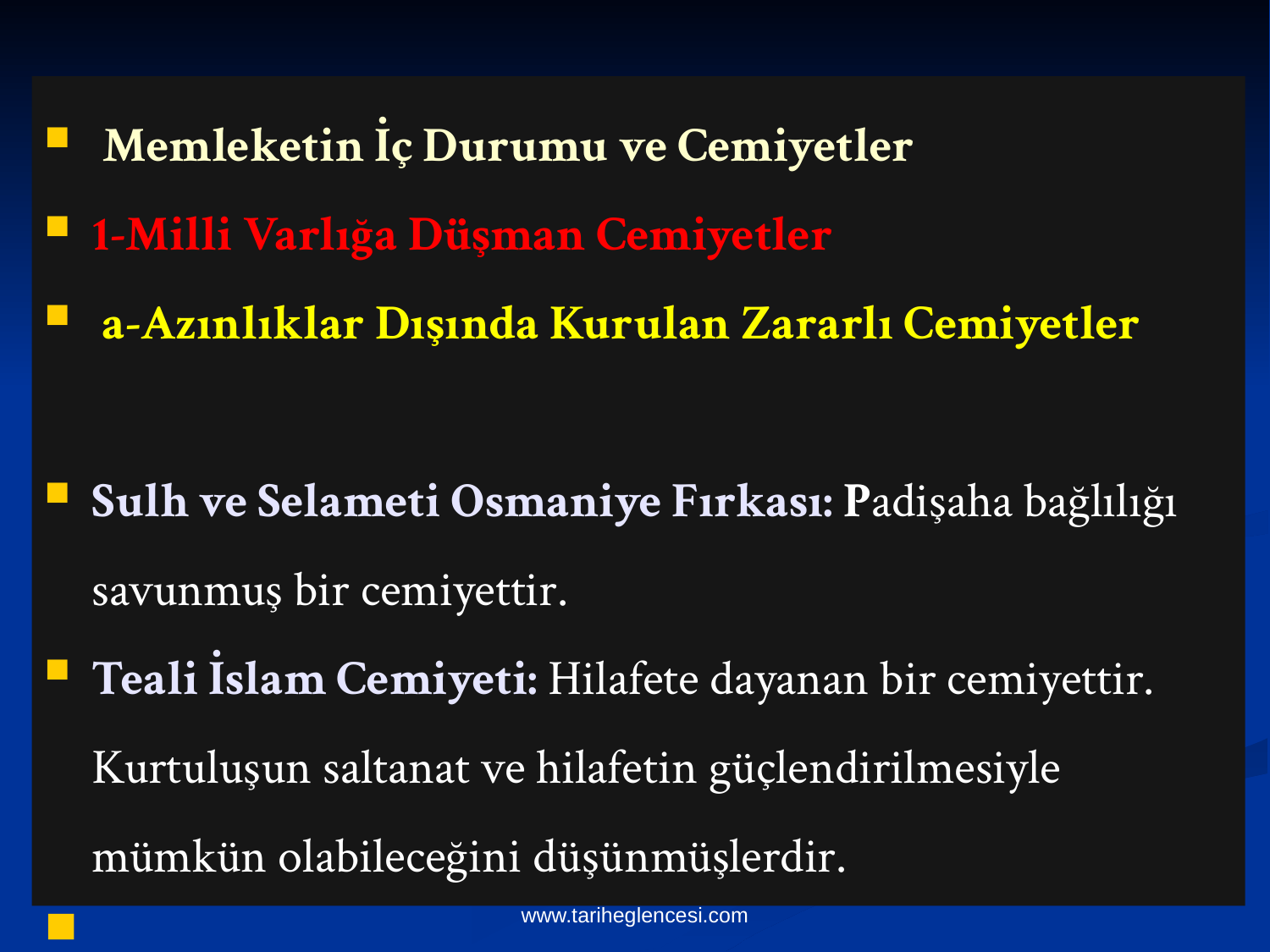

Memleketin İç Durumu ve Cemiyetler
1-Milli Varlığa Düşman Cemiyetler
 a-Azınlıklar Dışında Kurulan Zararlı Cemiyetler
Sulh ve Selameti Osmaniye Fırkası: Padişaha bağlılığı savunmuş bir cemiyettir.
Teali İslam Cemiyeti: Hilafete dayanan bir cemiyettir. Kurtuluşun saltanat ve hilafetin güçlendirilmesiyle  mümkün olabileceğini düşünmüşlerdir.

www.tariheglencesi.com